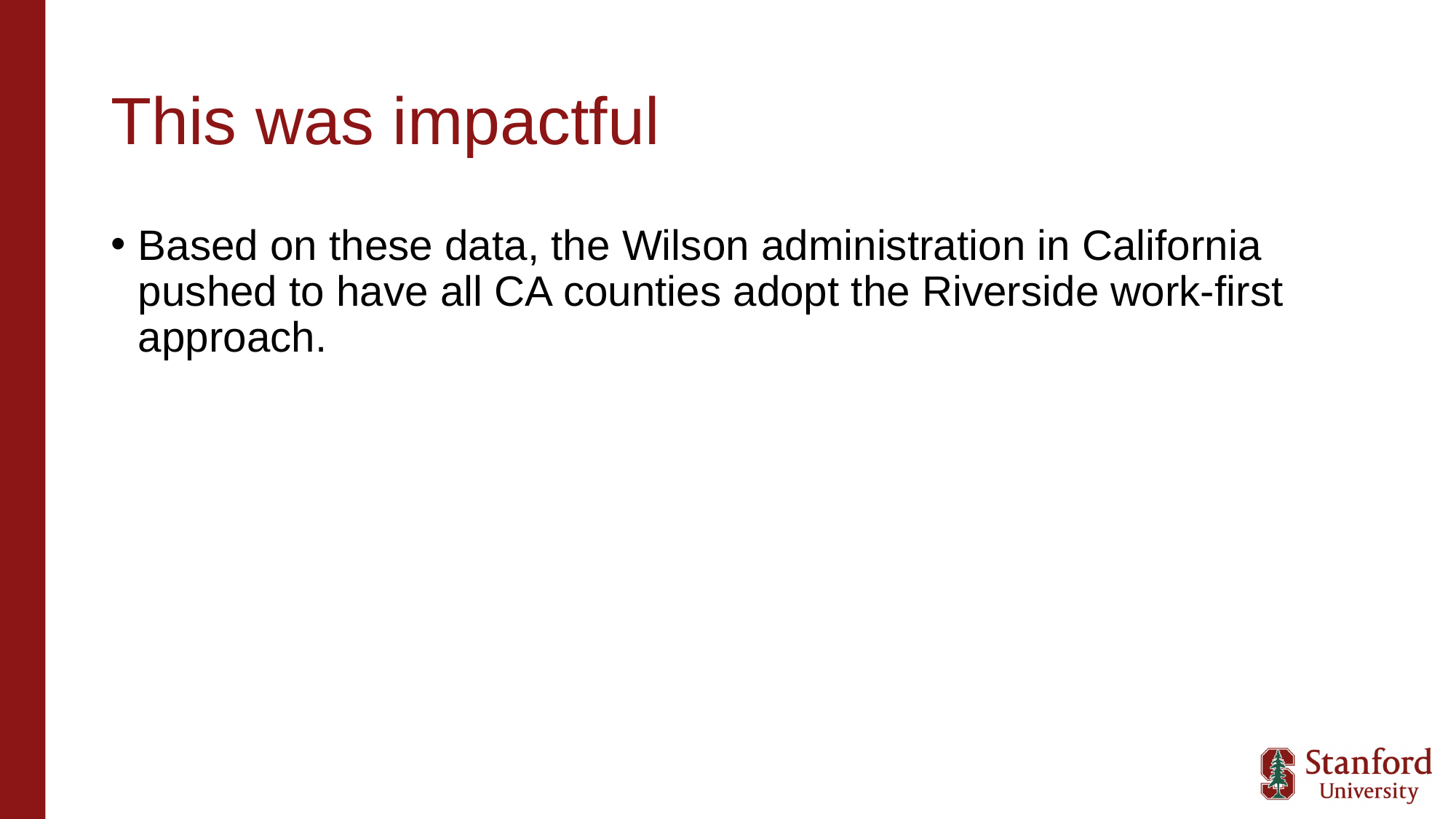

# This was impactful
Based on these data, the Wilson administration in California pushed to have all CA counties adopt the Riverside work-first approach.